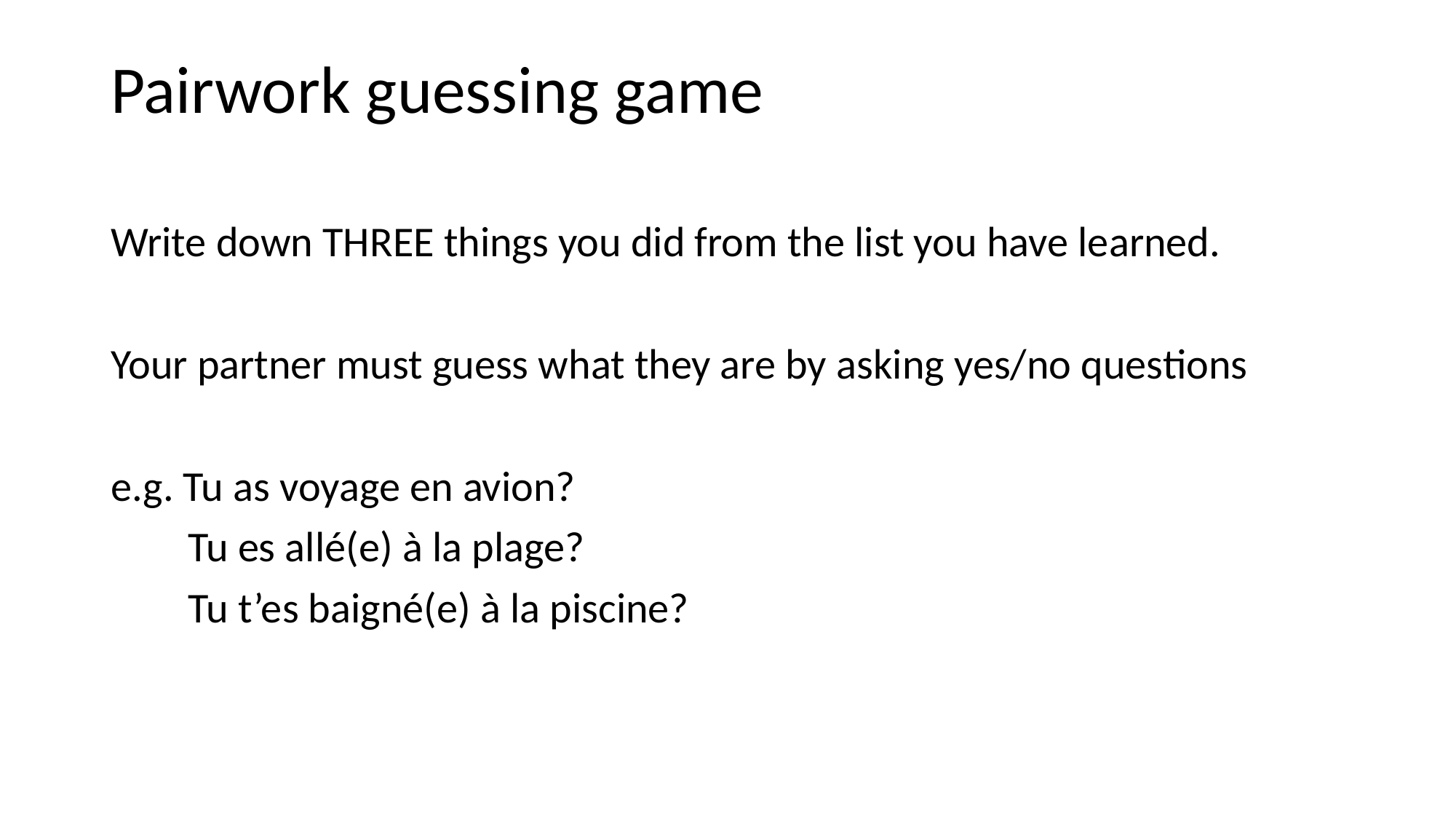

# Pairwork guessing game

Write down THREE things you did from the list you have learned.

Your partner must guess what they are by asking yes/no questions

e.g. Tu as voyage en avion?
        Tu es allé(e) à la plage?
        Tu t’es baigné(e) à la piscine?